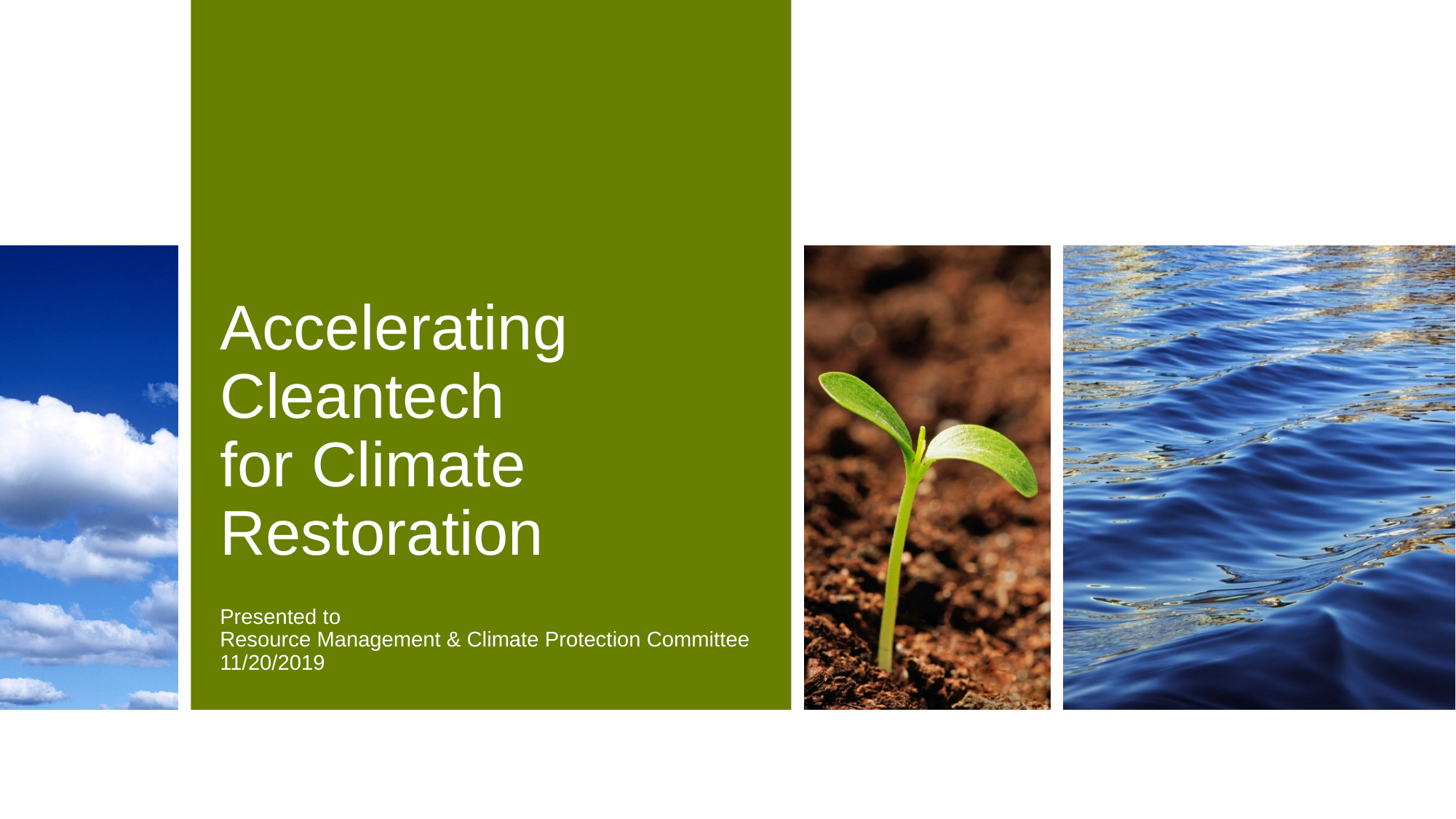

# Accelerating Cleantech for Climate Restoration
Presented to
Resource Management & Climate Protection Committee
11/20/2019